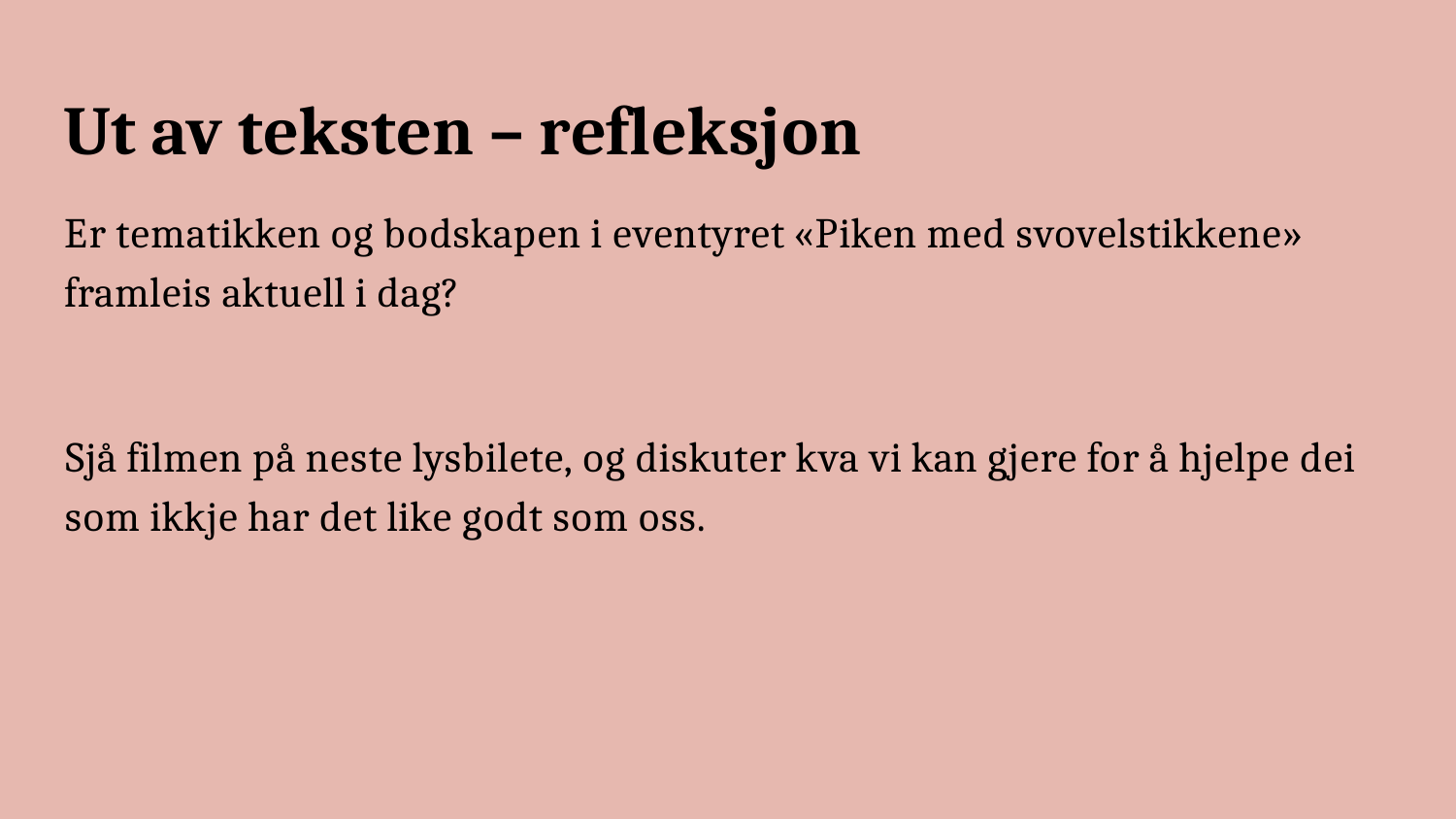

# Ut av teksten – refleksjon
Er tematikken og bodskapen i eventyret «Piken med svovelstikkene» framleis aktuell i dag?

Sjå filmen på neste lysbilete, og diskuter kva vi kan gjere for å hjelpe dei som ikkje har det like godt som oss.